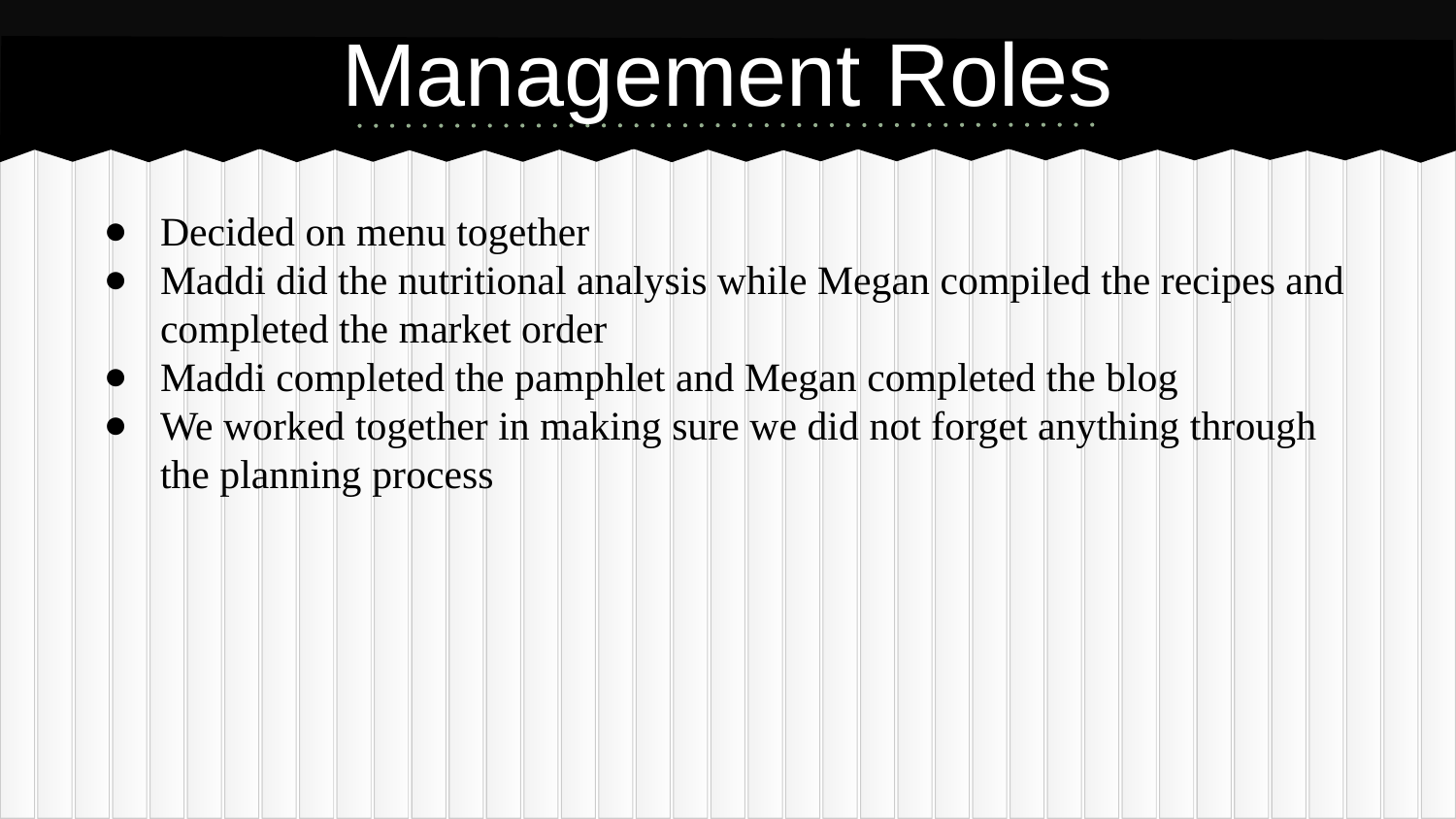

# Management Roles
Decided on menu together
Maddi did the nutritional analysis while Megan compiled the recipes and completed the market order
Maddi completed the pamphlet and Megan completed the blog
We worked together in making sure we did not forget anything through the planning process